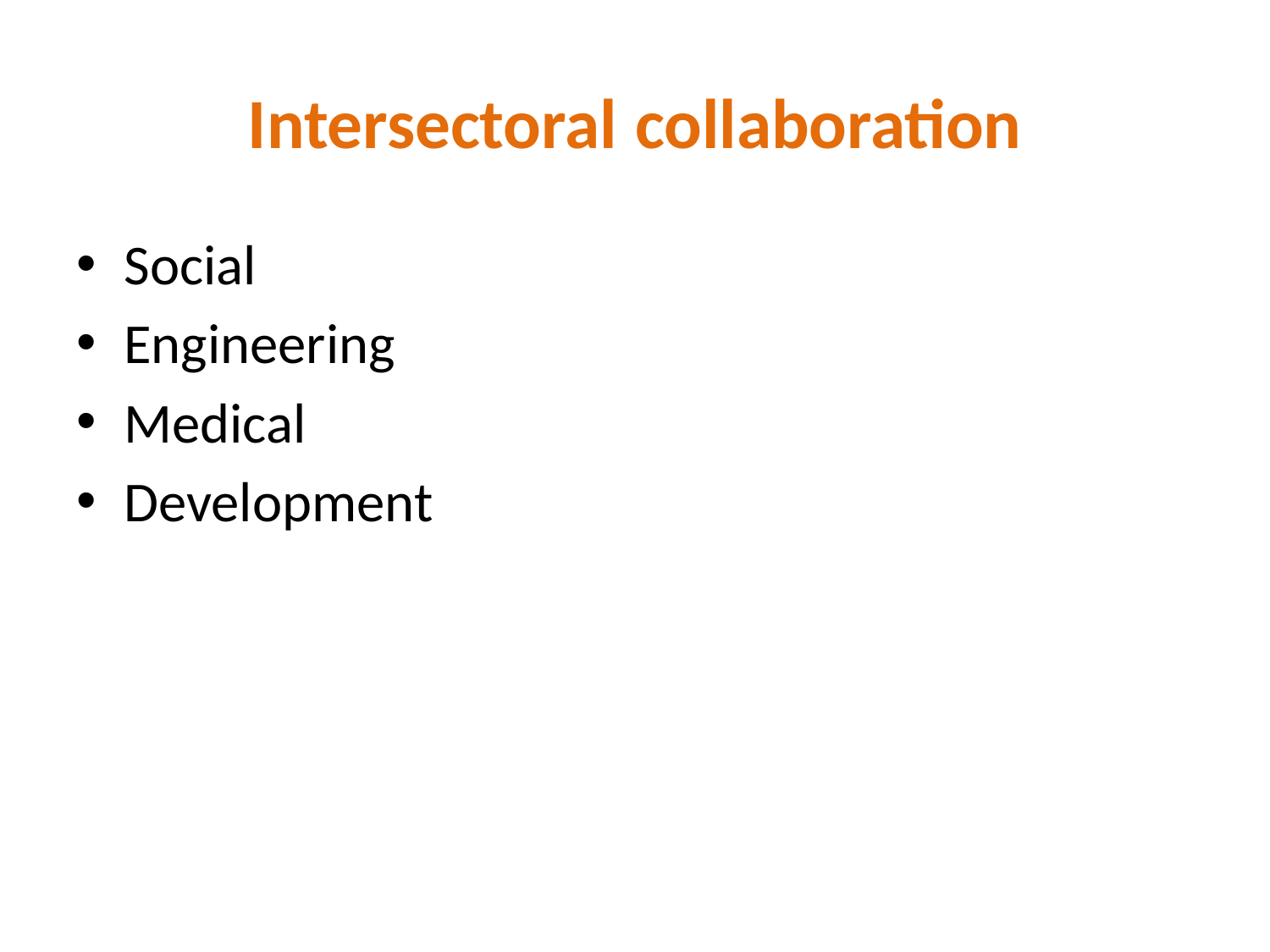

# Intersectoral collaboration
Social
Engineering
Medical
Development